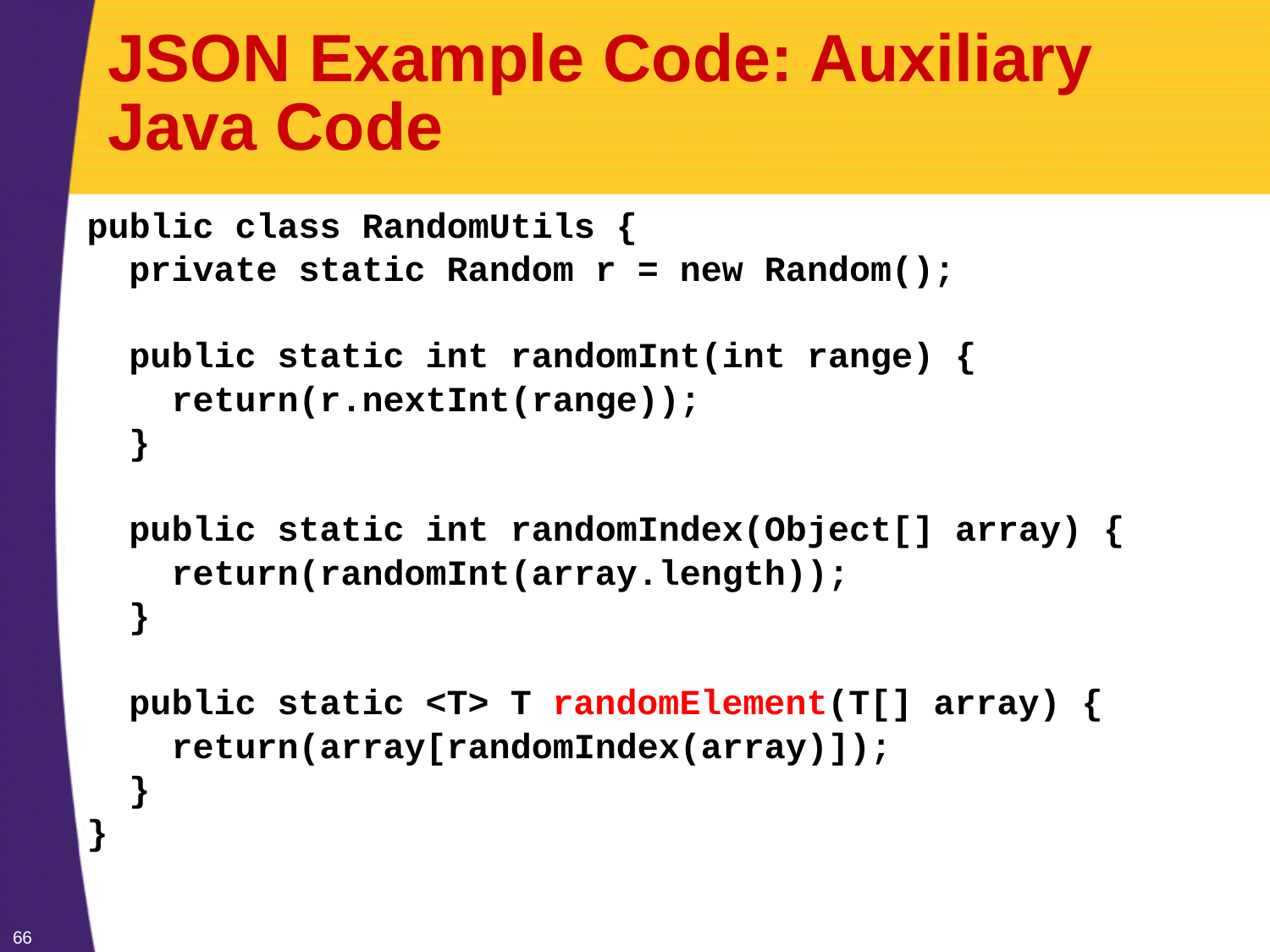

# JSON Example Code: Auxiliary Java Code
public class RandomUtils {
  private static Random r = new Random();

  public static int randomInt(int range) {
    return(r.nextInt(range));
  }

  public static int randomIndex(Object[] array) {
    return(randomInt(array.length));
  }

  public static <T> T randomElement(T[] array) {
    return(array[randomIndex(array)]);
  }
}
66